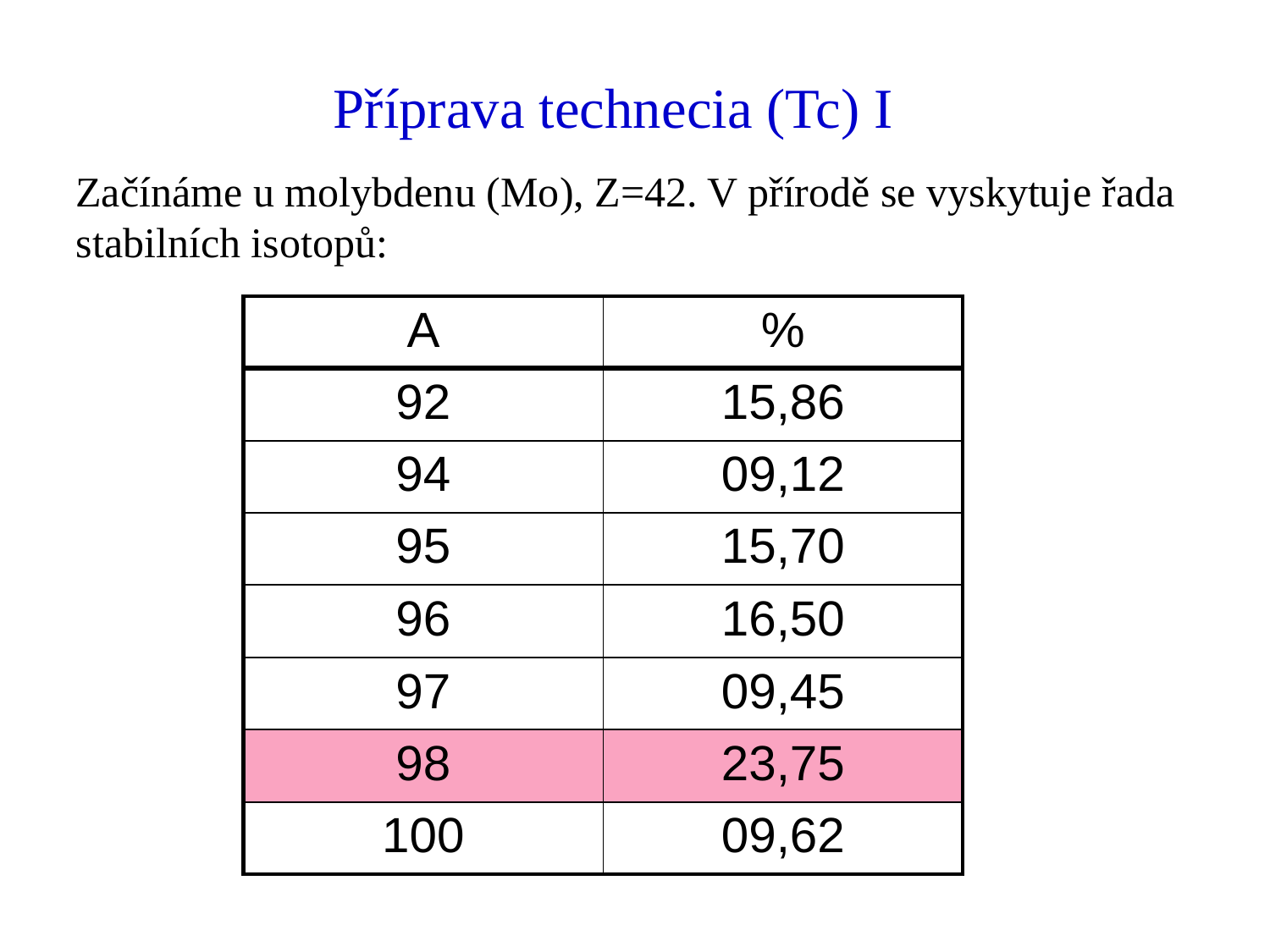

# Příprava technecia (Tc) I
Začínáme u molybdenu (Mo), Z=42. V přírodě se vyskytuje řada
stabilních isotopů:
| A | % |
| --- | --- |
| 92 | 15,86 |
| 94 | 09,12 |
| 95 | 15,70 |
| 96 | 16,50 |
| 97 | 09,45 |
| 98 | 23,75 |
| 100 | 09,62 |